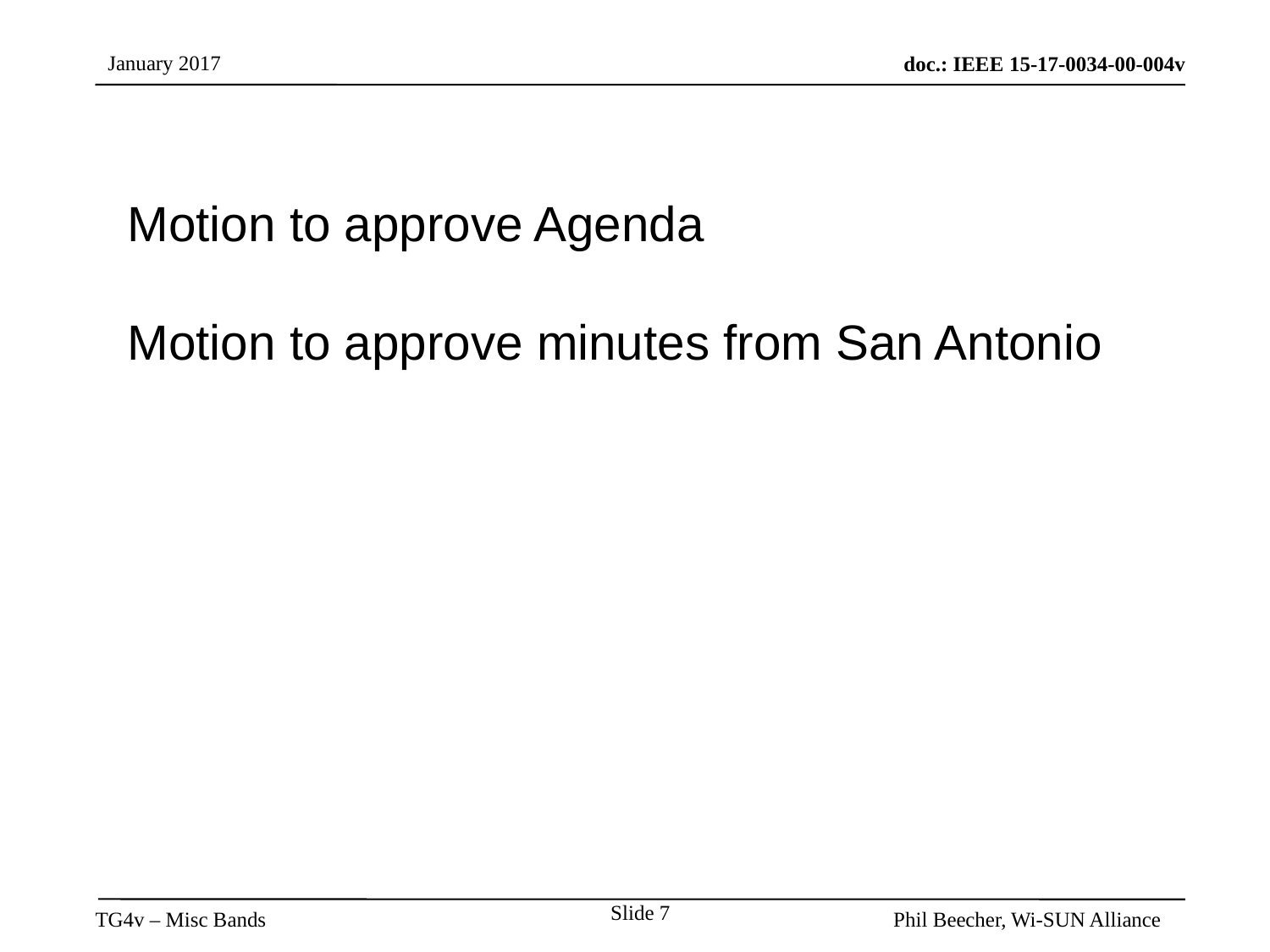

# Motion to approve Agenda Motion to approve minutes from San Antonio
Slide 7